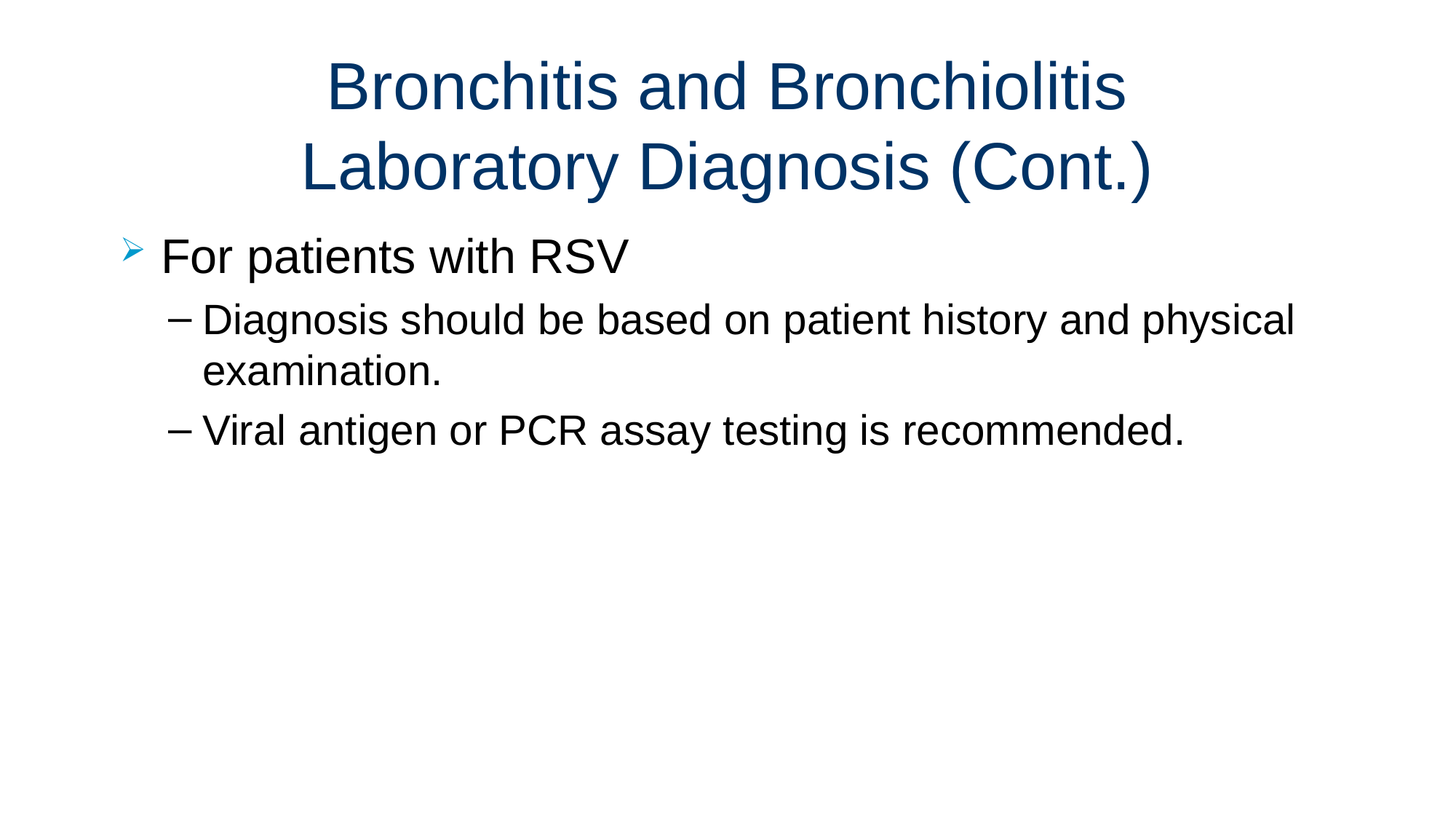

# Bronchitis and Bronchiolitis Laboratory Diagnosis (Cont.)
For patients with RSV
Diagnosis should be based on patient history and physical examination.
Viral antigen or PCR assay testing is recommended.